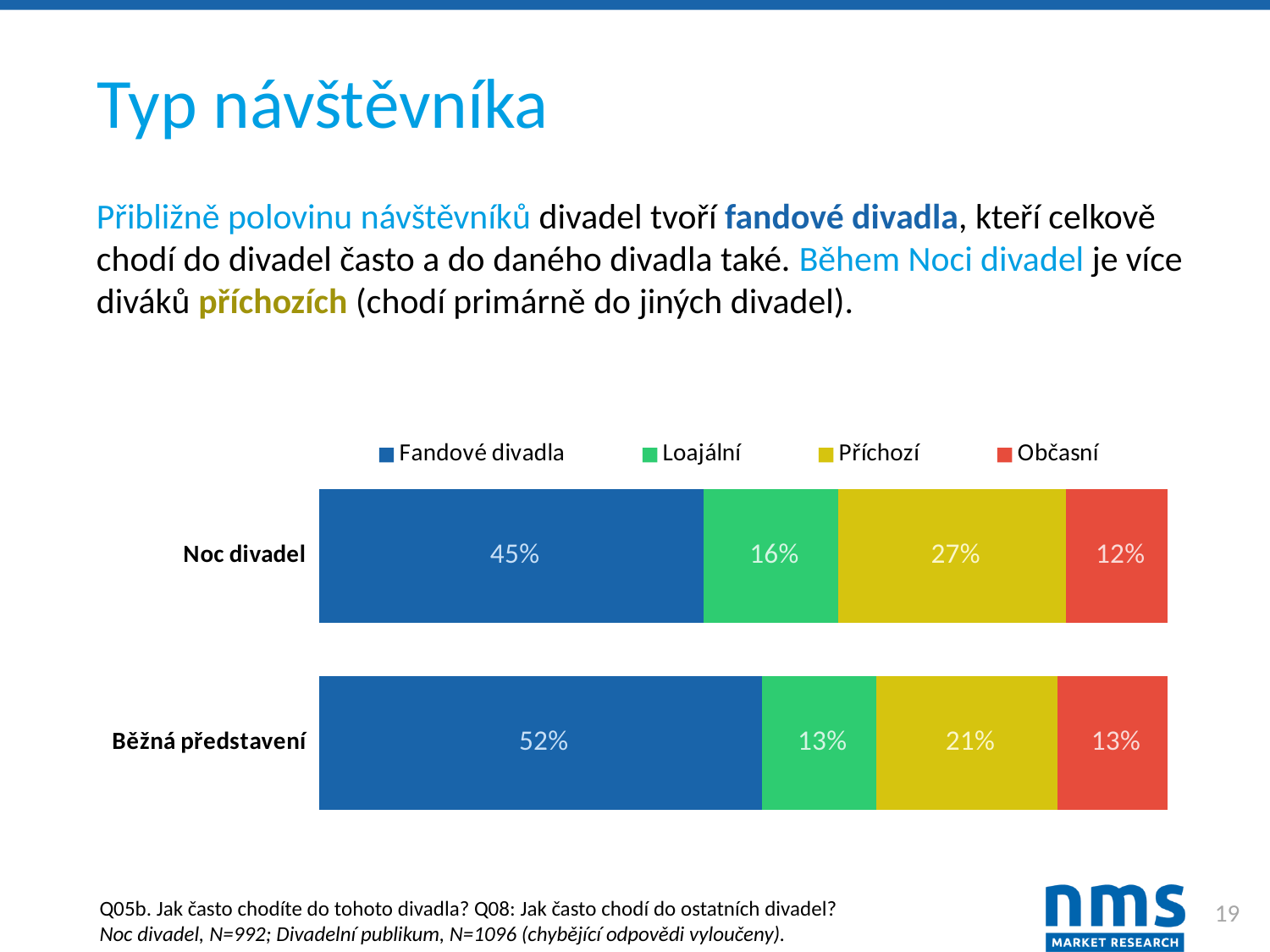

# Typ návštěvníka
Přibližně polovinu návštěvníků divadel tvoří fandové divadla, kteří celkově chodí do divadel často a do daného divadla také. Během Noci divadel je více diváků příchozích (chodí primárně do jiných divadel).

### Chart

| Category | Fandové divadla | Loajální | Příchozí | Občasní |
|---|---|---|---|---|
| Noc divadel | 0.4536290322580645 | 0.15826612903225806 | 0.2691532258064516 | 0.11895161290322581 |
| Běžná představení | 0.5219831618334893 | 0.13470533208606175 | 0.21421889616463985 | 0.12909260991580918 |
19
Q05b. Jak často chodíte do tohoto divadla? Q08: Jak často chodí do ostatních divadel?
Noc divadel, N=992; Divadelní publikum, N=1096 (chybějící odpovědi vyloučeny).